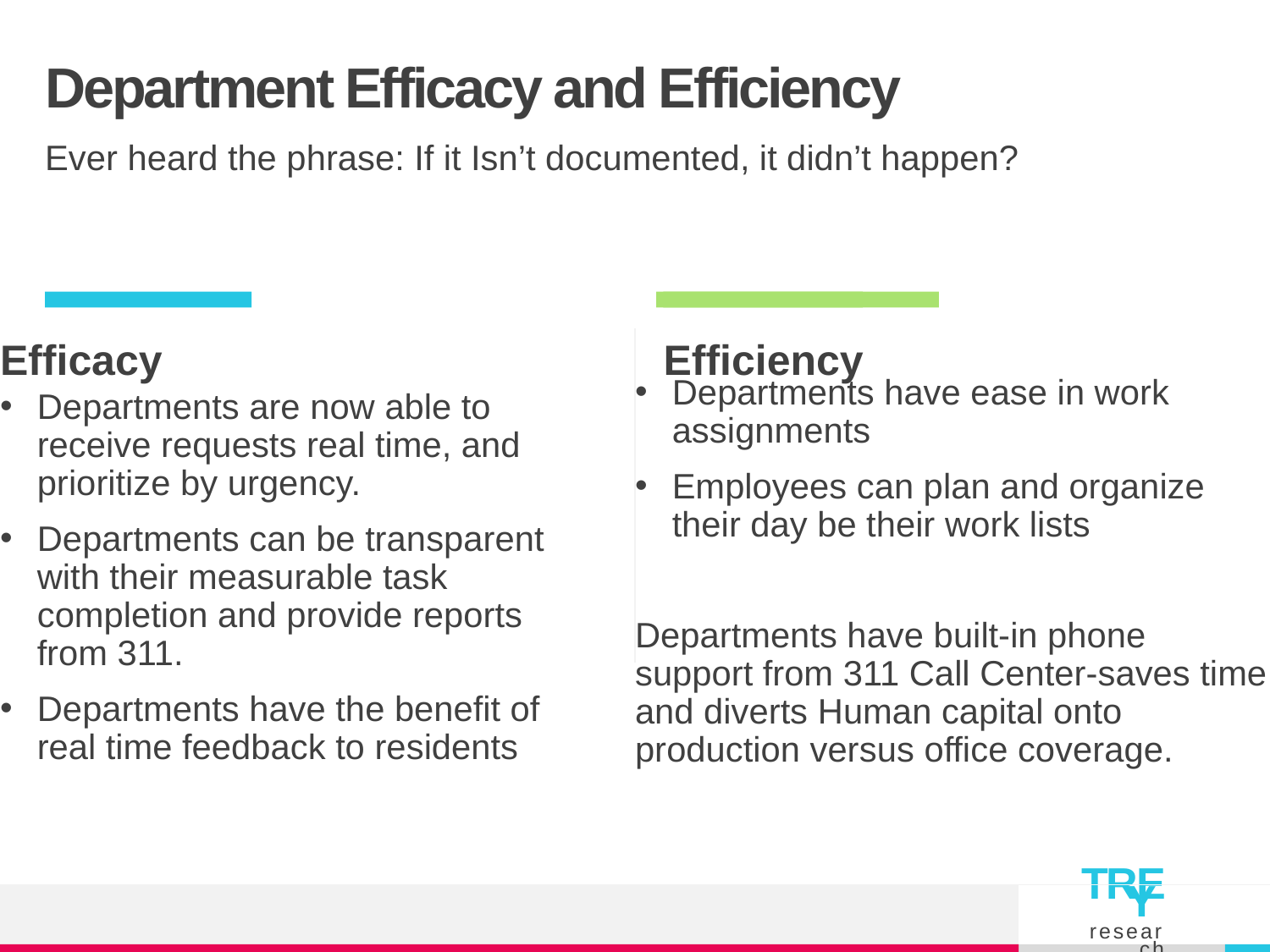

# Department Efficacy and Efficiency
Ever heard the phrase: If it Isn’t documented, it didn’t happen?

Efficacy
Efficiency
Departments have ease in work assignments
Employees can plan and organize their day be their work lists

Departments have built-in phone support from 311 Call Center-saves time and diverts Human capital onto production versus office coverage.
Departments are now able to receive requests real time, and prioritize by urgency.
Departments can be transparent with their measurable task completion and provide reports from 311.
Departments have the benefit of real time feedback to residents

5